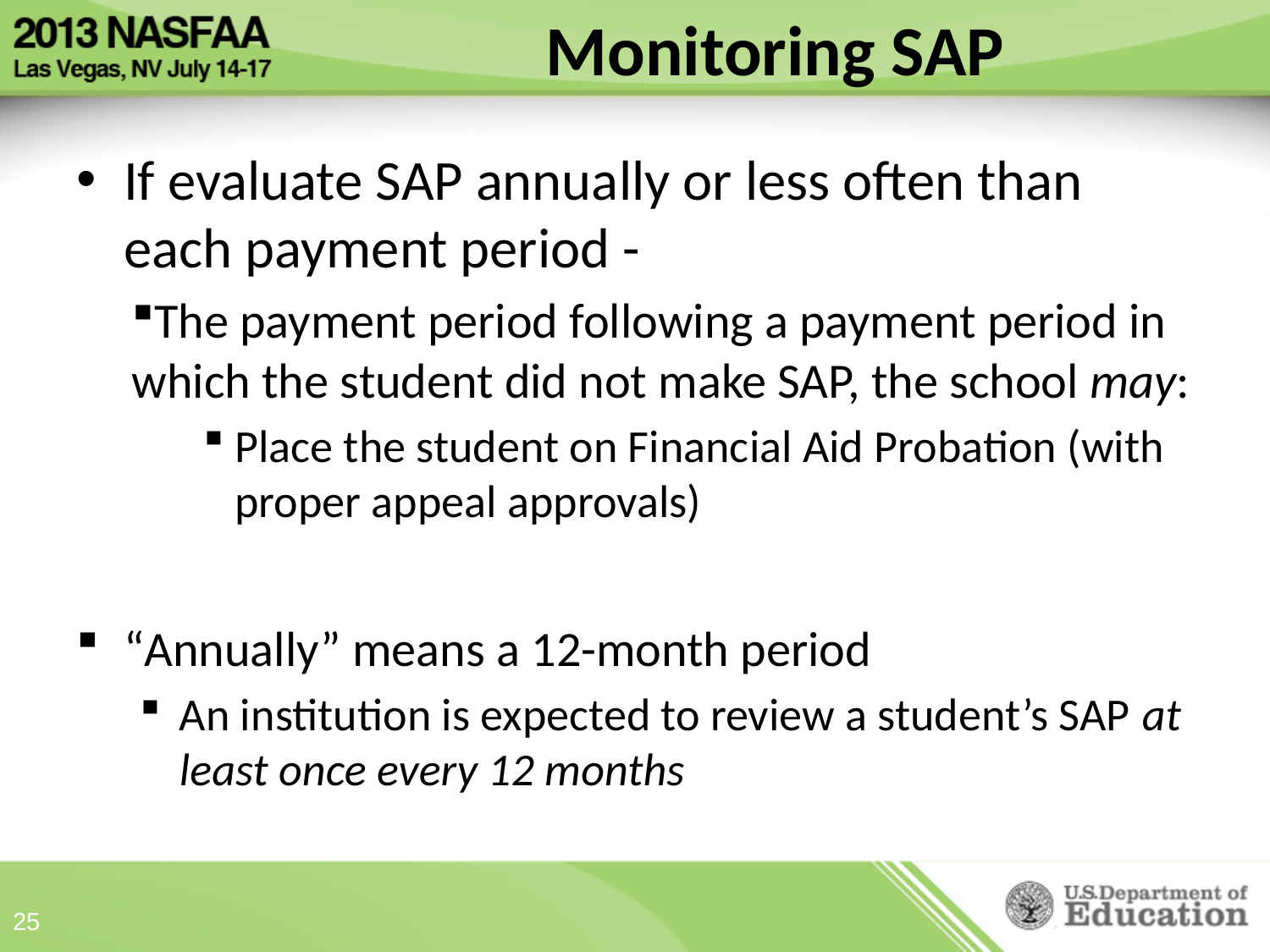

# Monitoring SAP
If evaluate SAP annually or less often than each payment period -
The payment period following a payment period in which the student did not make SAP, the school may:
Place the student on Financial Aid Probation (with proper appeal approvals)

“Annually” means a 12-month period
An institution is expected to review a student’s SAP at least once every 12 months

25